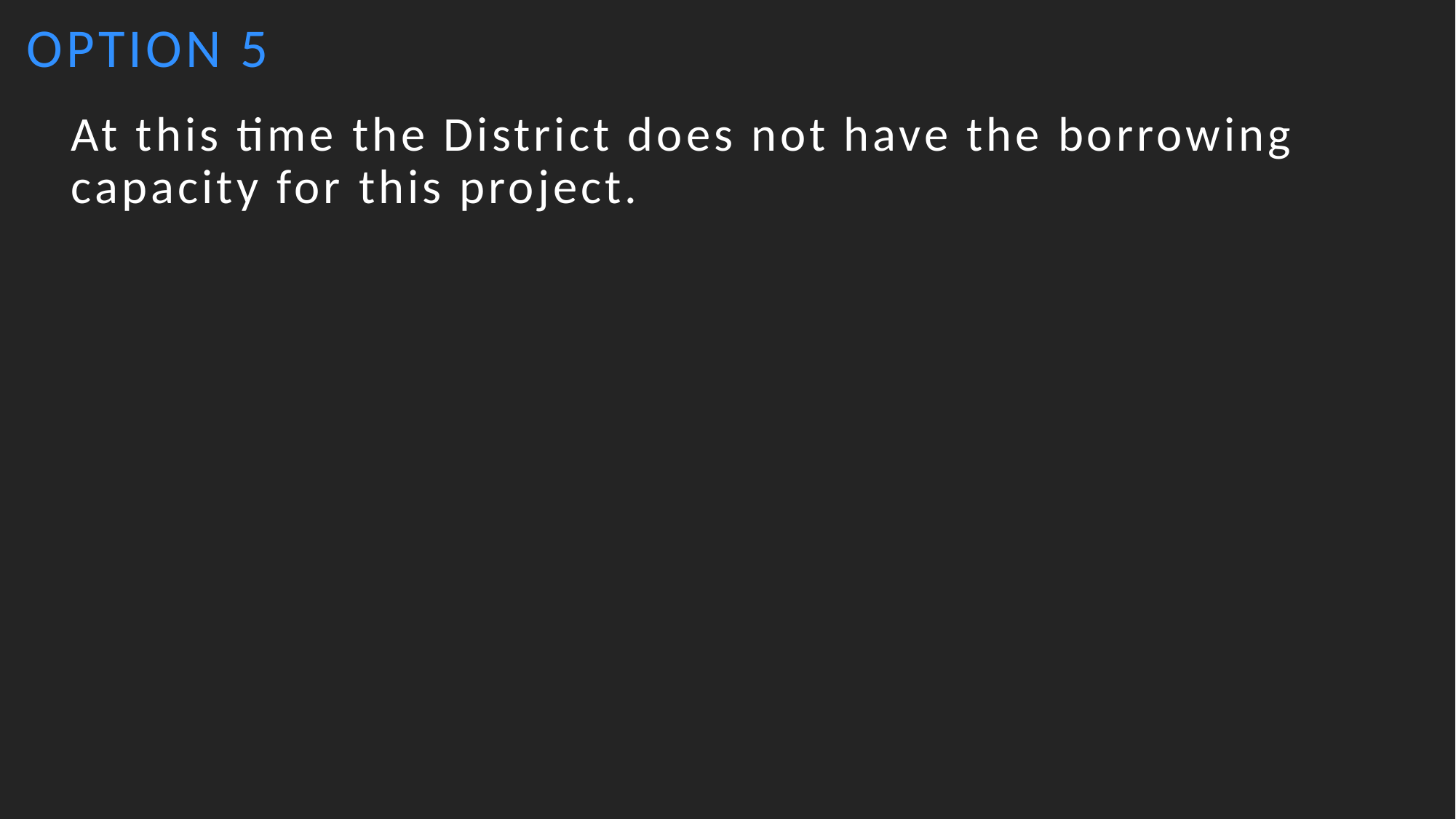

OPTION 5
At this time the District does not have the borrowing capacity for this project.